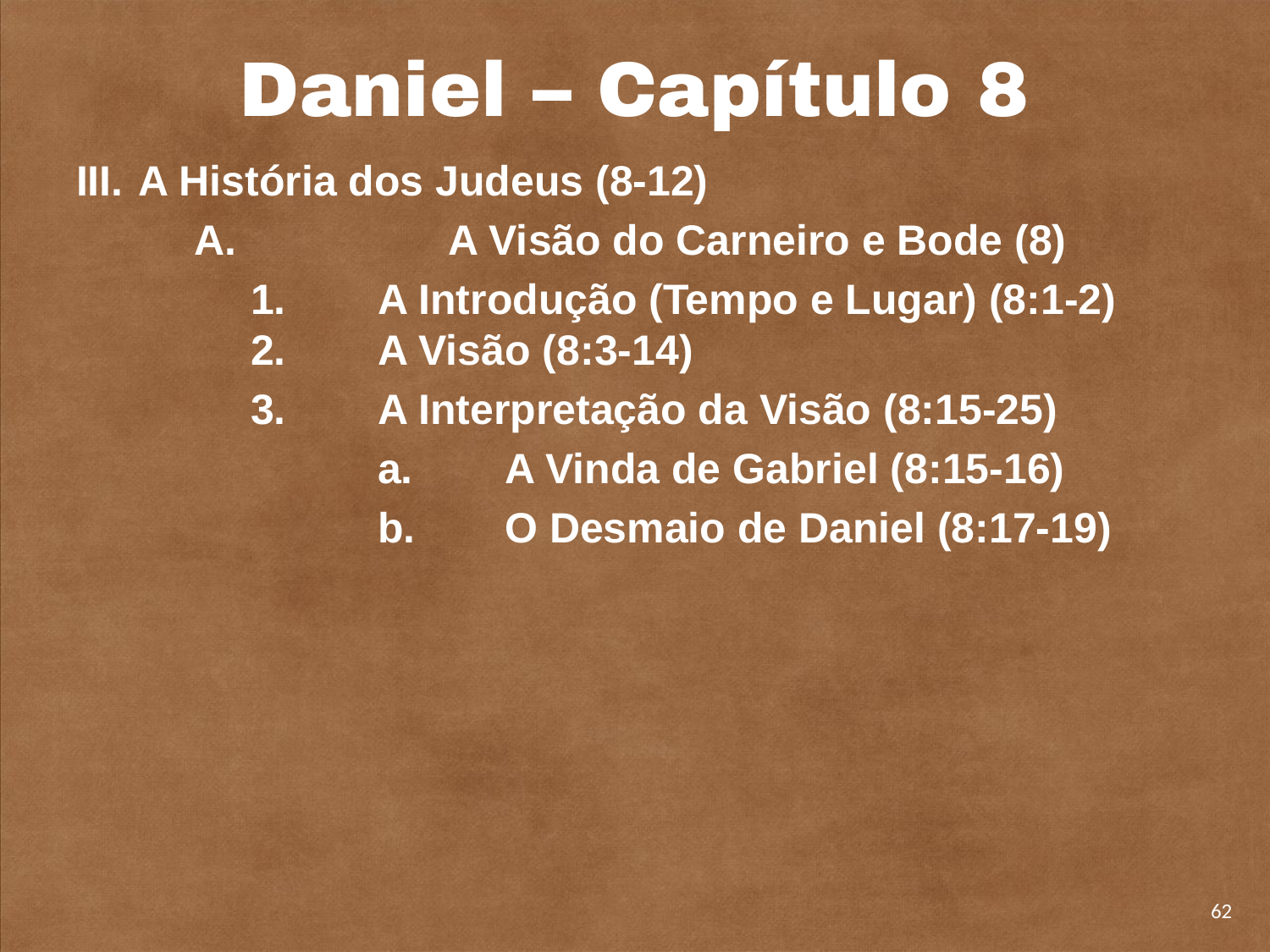

# Daniel – Capítulo 8
III. 	A História dos Judeus (8-12)
	A. 		A Visão do Carneiro e Bode (8)
		1. 	A Introdução (Tempo e Lugar) (8:1-2)
	2. 	A Visão (8:3-14)
		3. 	A Interpretação da Visão (8:15-25)
			a. 	A Vinda de Gabriel (8:15-16)
			b. 	O Desmaio de Daniel (8:17-19)
62